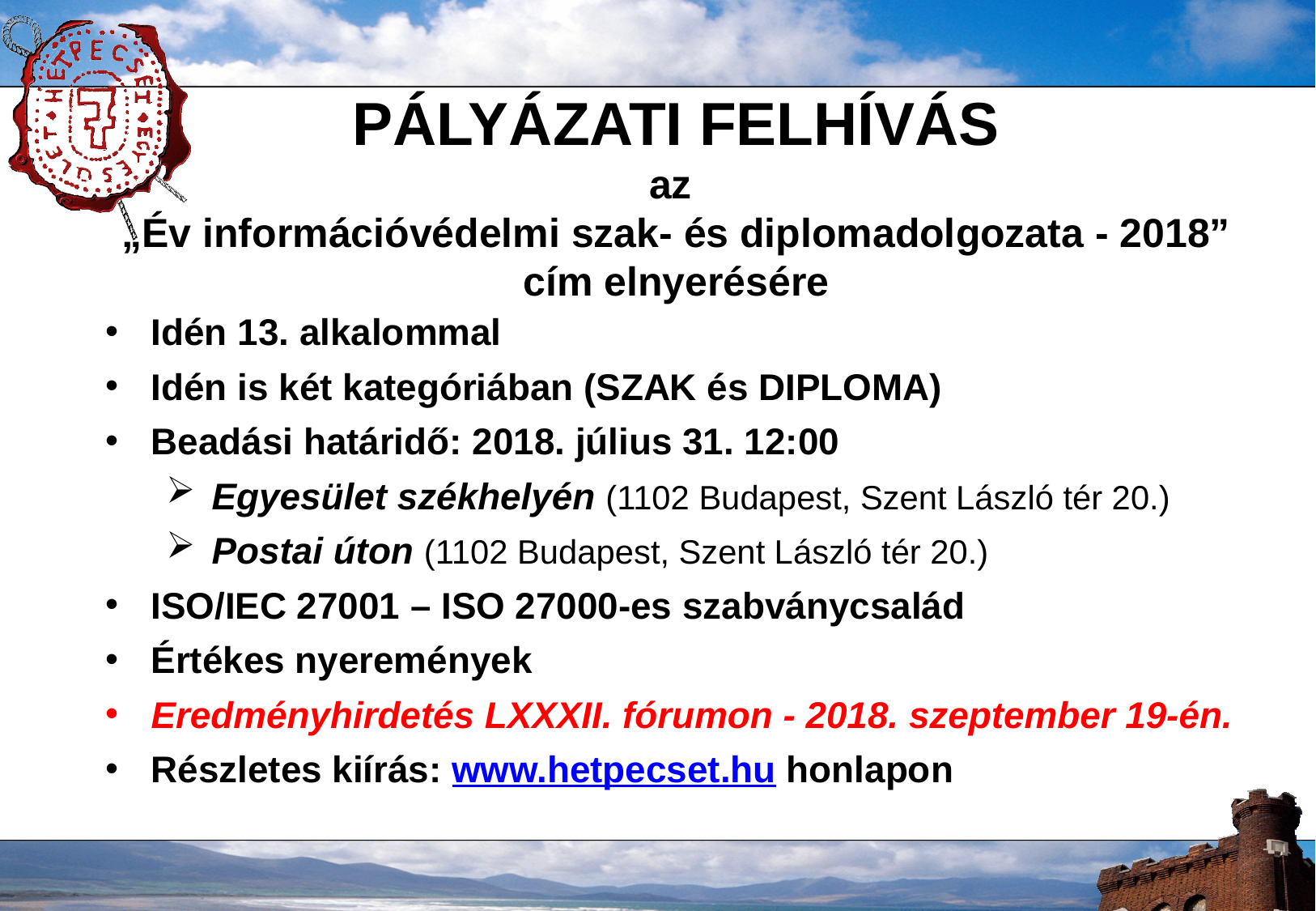

# PÁLYÁZATI FELHÍVÁS az „Év információvédelmi szak- és diplomadolgozata - 2018” cím elnyerésére
Idén 13. alkalommal
Idén is két kategóriában (SZAK és DIPLOMA)
Beadási határidő: 2018. július 31. 12:00
Egyesület székhelyén (1102 Budapest, Szent László tér 20.)
Postai úton (1102 Budapest, Szent László tér 20.)
ISO/IEC 27001 – ISO 27000-es szabványcsalád
Értékes nyeremények
Eredményhirdetés LXXXII. fórumon - 2018. szeptember 19-én.
Részletes kiírás: www.hetpecset.hu honlapon